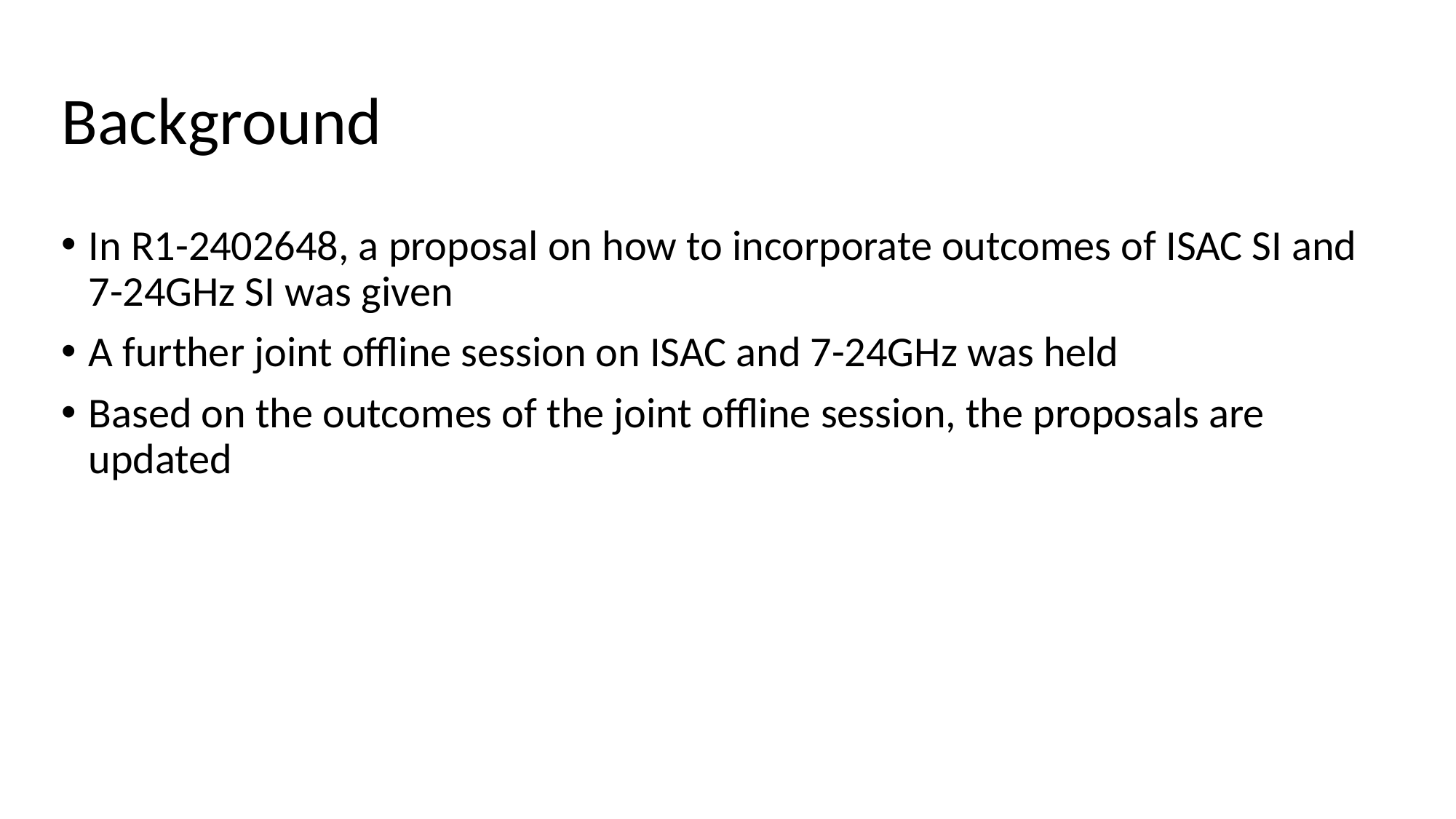

# Background
In R1-2402648, a proposal on how to incorporate outcomes of ISAC SI and 7-24GHz SI was given
A further joint offline session on ISAC and 7-24GHz was held
Based on the outcomes of the joint offline session, the proposals are updated